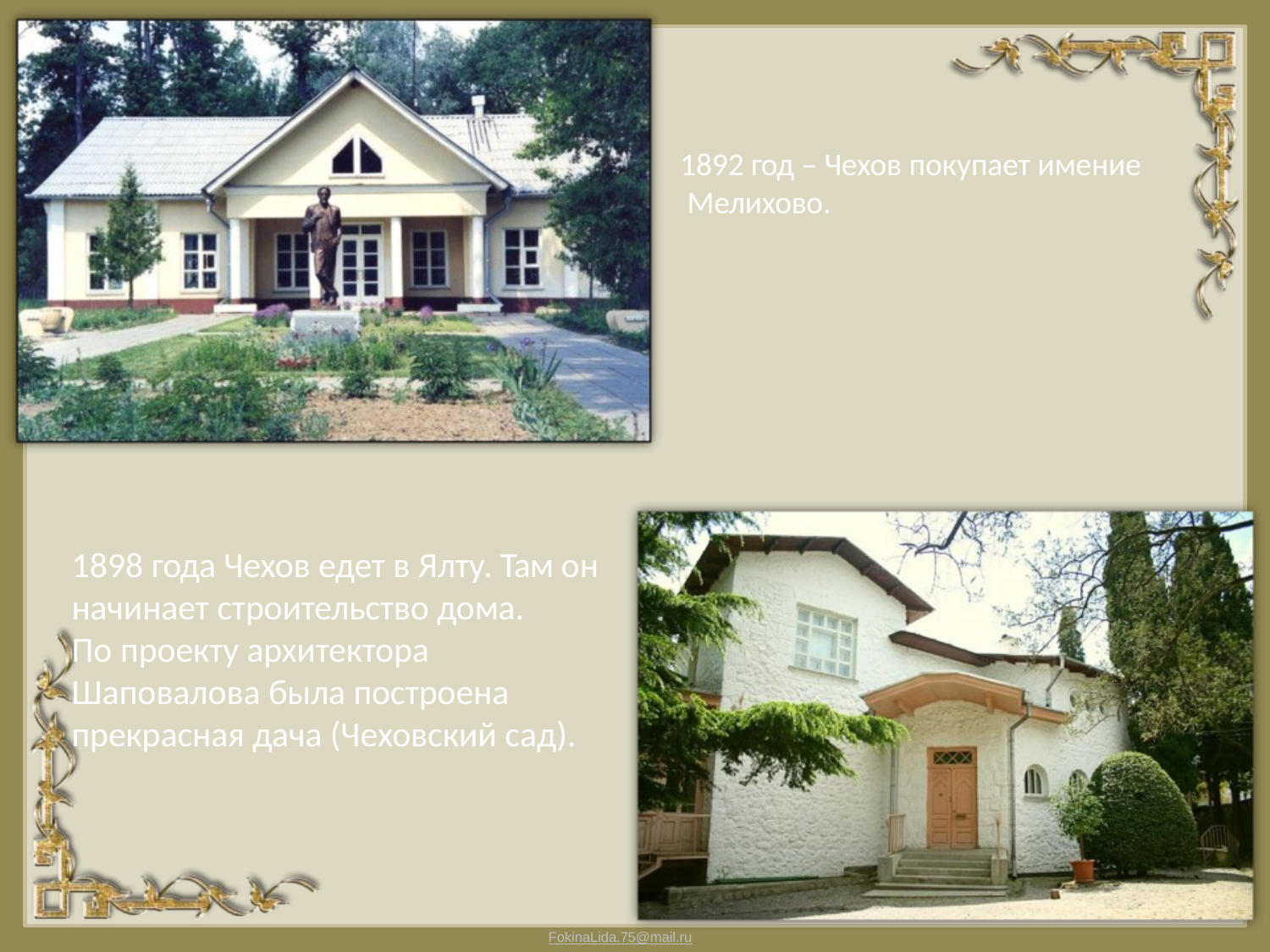

# 1892 год – Чехов покупает имение  Мелихово.

1898 года Чехов едет в Ялту. Там он  начинает строительство дома.
По проекту архитектора  Шаповалова была построена  прекрасная дача (Чеховский сад).

FokinaLida.75@mail.ru